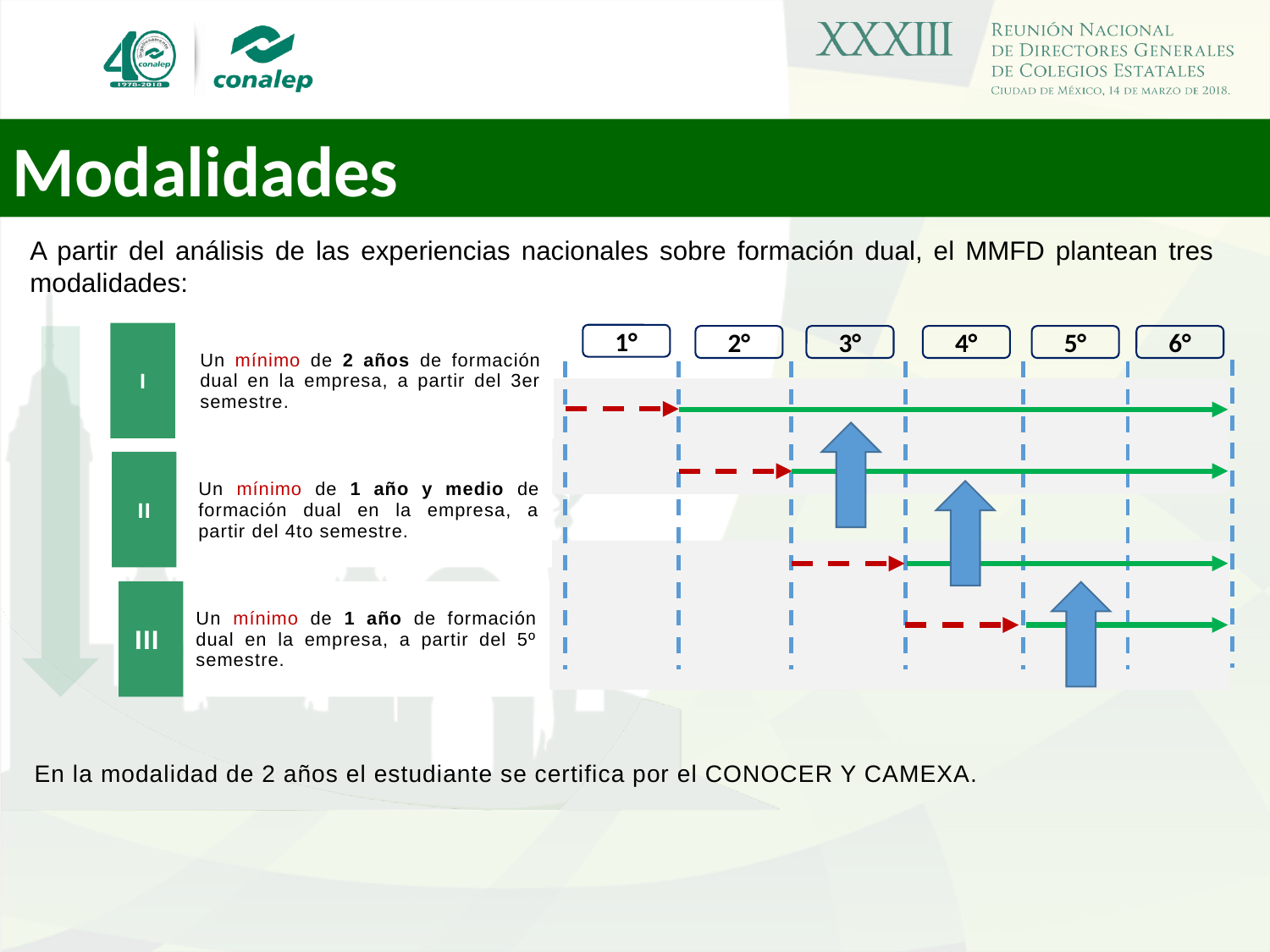

Modalidades
A partir del análisis de las experiencias nacionales sobre formación dual, el MMFD plantean tres modalidades:

I

Un mínimo de 2 años de formación dual en la empresa, a partir del 3er semestre.
1°
2°
3°
4°
5°
6°

Un mínimo de 1 año de formación dual en la empresa, a partir del 5º semestre.

III

II

Un mínimo de 1 año y medio de formación dual en la empresa, a partir del 4to semestre.

En la modalidad de 2 años el estudiante se certifica por el CONOCER Y CAMEXA.